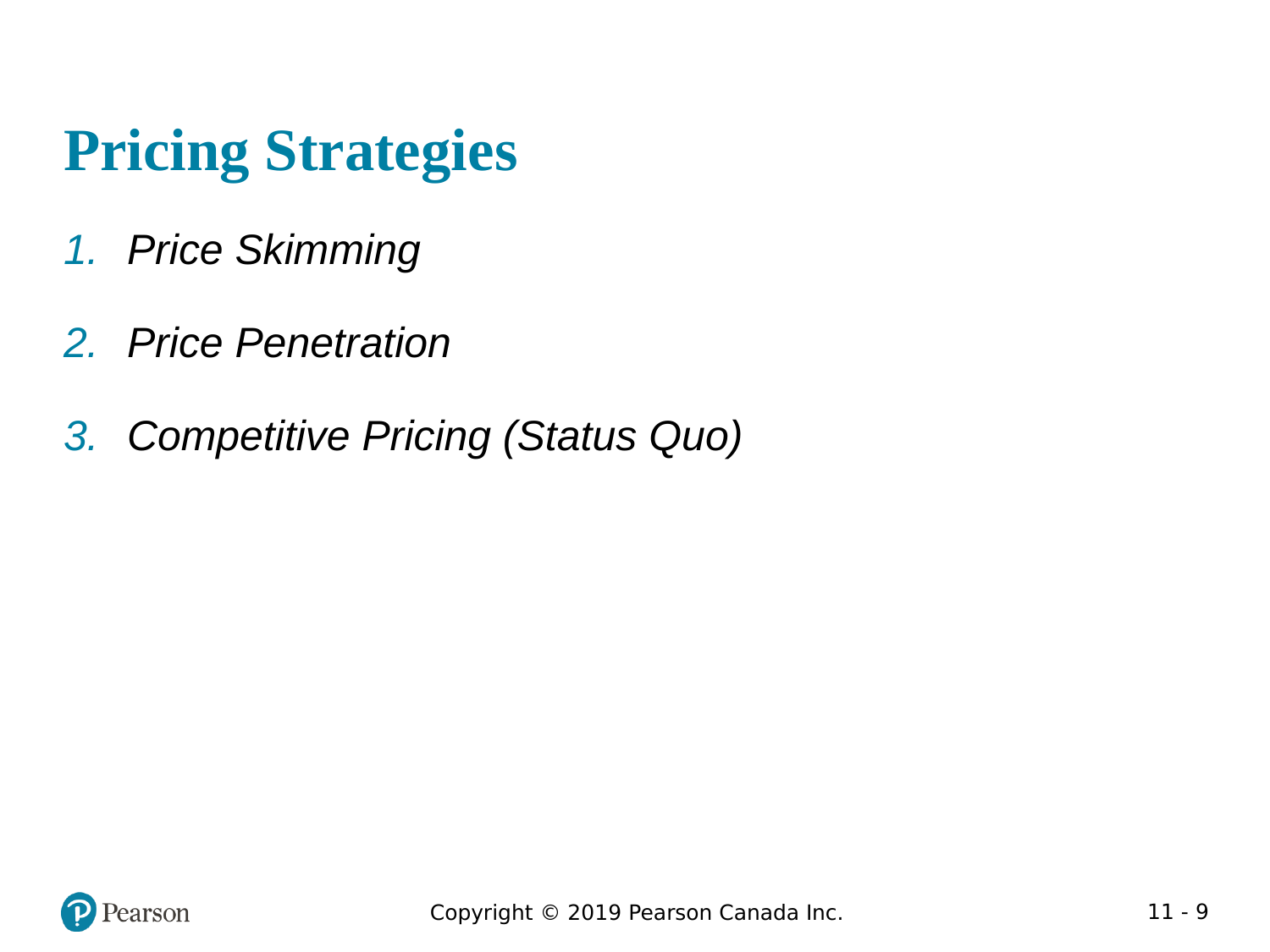

# Pricing Strategies
Price Skimming
Price Penetration
Competitive Pricing (Status Quo)